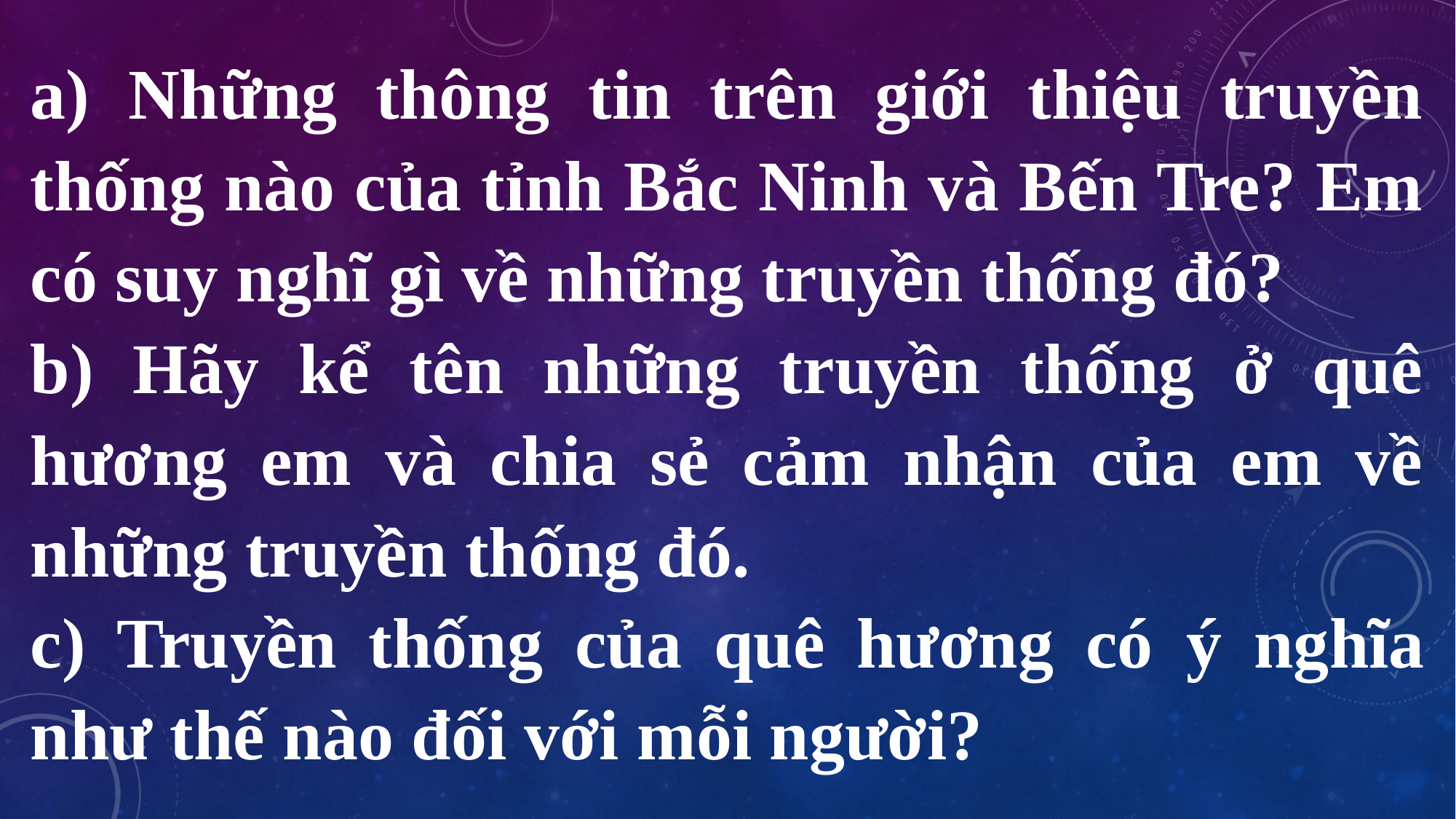

a) Những thông tin trên giới thiệu truyền thống nào của tỉnh Bắc Ninh và Bến Tre? Em có suy nghĩ gì về những truyền thống đó?
b) Hãy kể tên những truyền thống ở quê hương em và chia sẻ cảm nhận của em về những truyền thống đó.
c) Truyền thống của quê hương có ý nghĩa như thế nào đối với mỗi người?